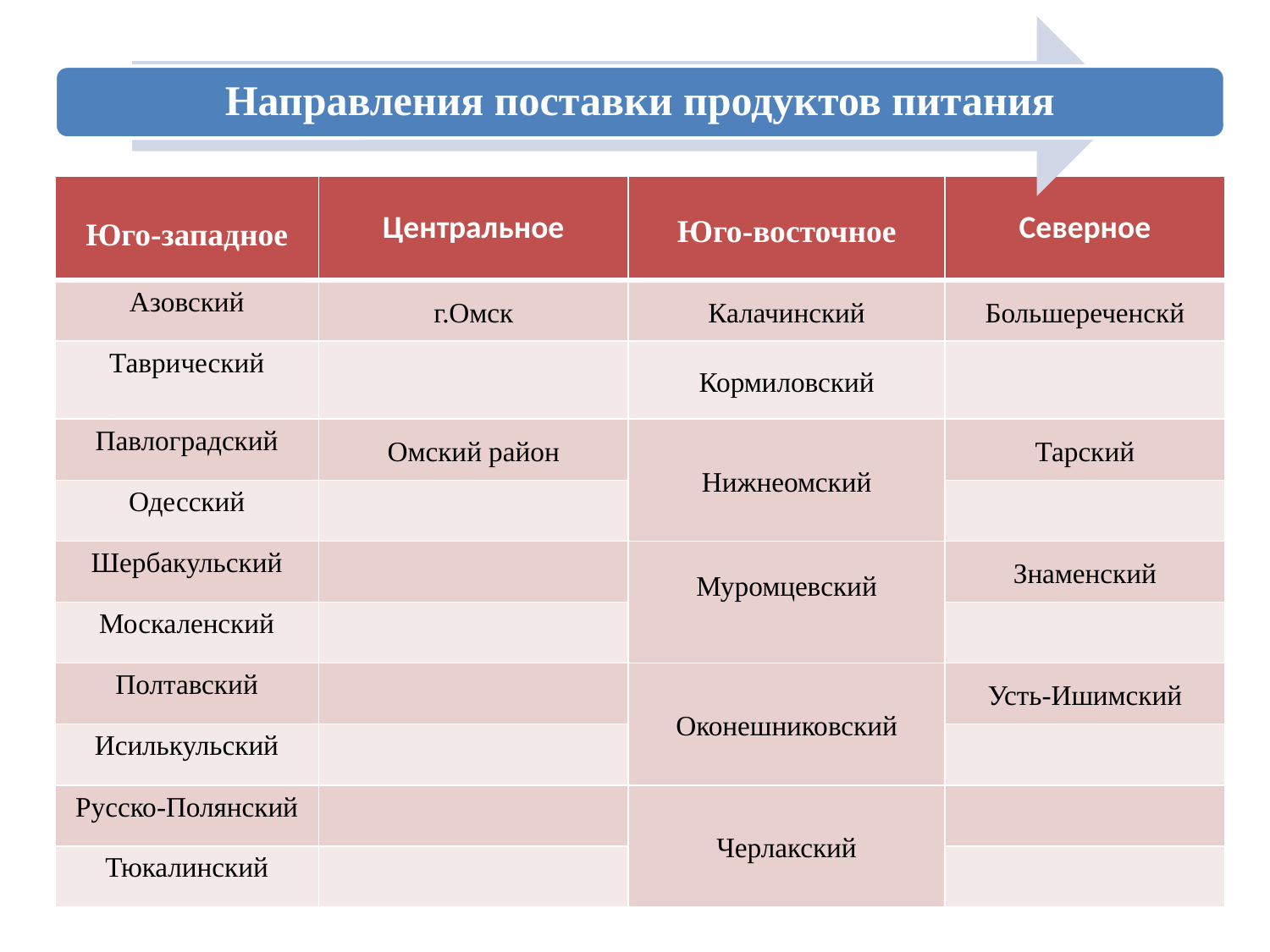

Направления поставки продуктов питания
| Юго-западное | Центральное | Юго-восточное | Северное |
| --- | --- | --- | --- |
| Азовский | г.Омск | Калачинский | Большереченскй |
| Таврический |  | Кормиловский |  |
| Павлоградский | Омский район | Нижнеомский | Тарский |
| Одесский |  |  |  |
| Шербакульский |  | Муромцевский | Знаменский |
| Москаленский |  |  |  |
| Полтавский |  | Оконешниковский | Усть-Ишимский |
| Исилькульский |  |  |  |
| Русско-Полянский |  | Черлакский |  |
| Тюкалинский |  |  |  |